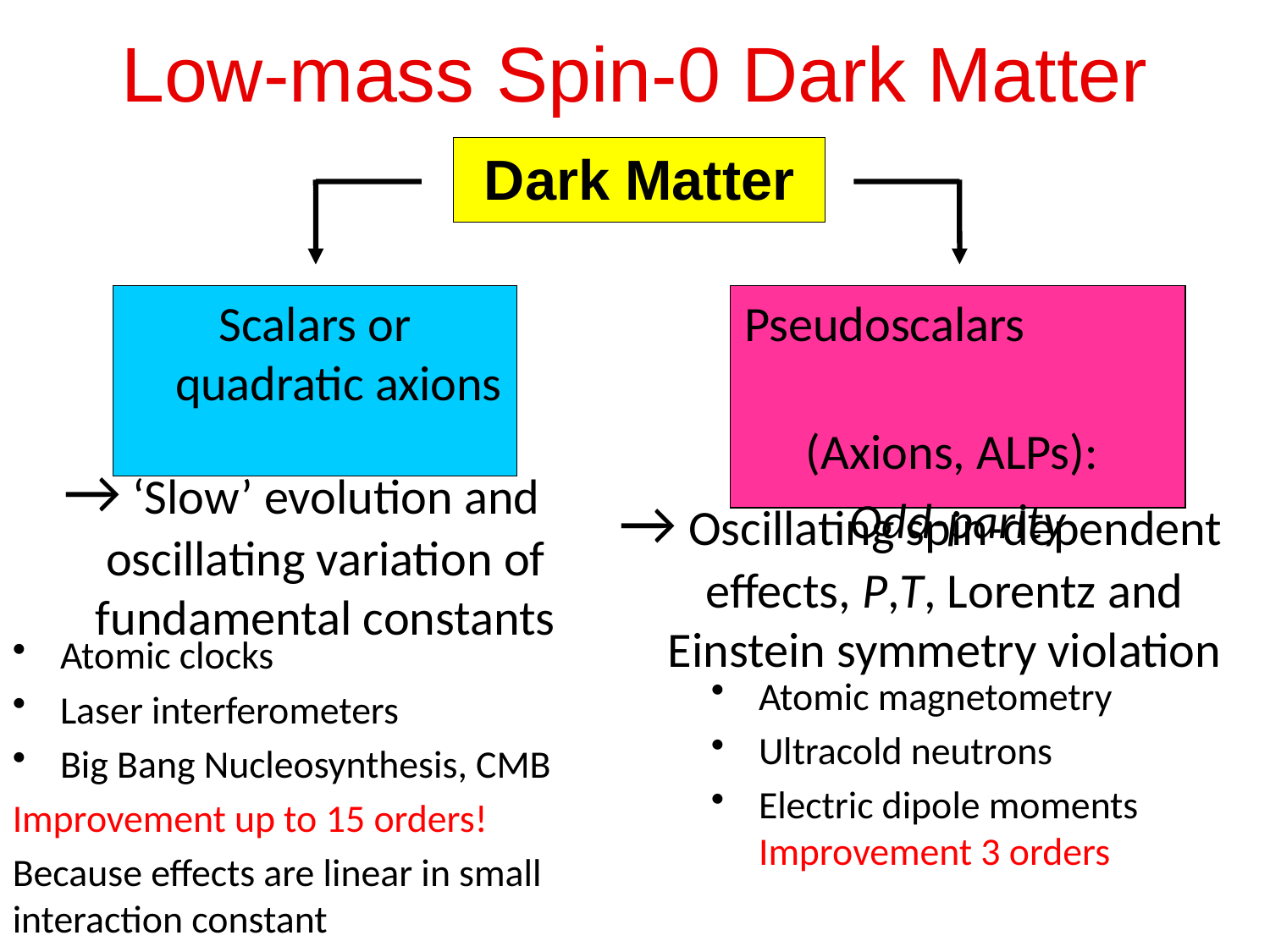

Low-mass Spin-0 Dark Matter
Dark Matter

Scalars or quadratic axions
Pseudoscalars
(Axions, ALPs):
Odd-parity
→ ‘Slow’ evolution and oscillating variation of fundamental constants
→ Oscillating spin-dependent effects, P,T, Lorentz and Einstein symmetry violation
Atomic clocks
Laser interferometers
Big Bang Nucleosynthesis, CMB
Improvement up to 15 orders!
Because effects are linear in small interaction constant
Atomic magnetometry
Ultracold neutrons
Electric dipole moments Improvement 3 orders